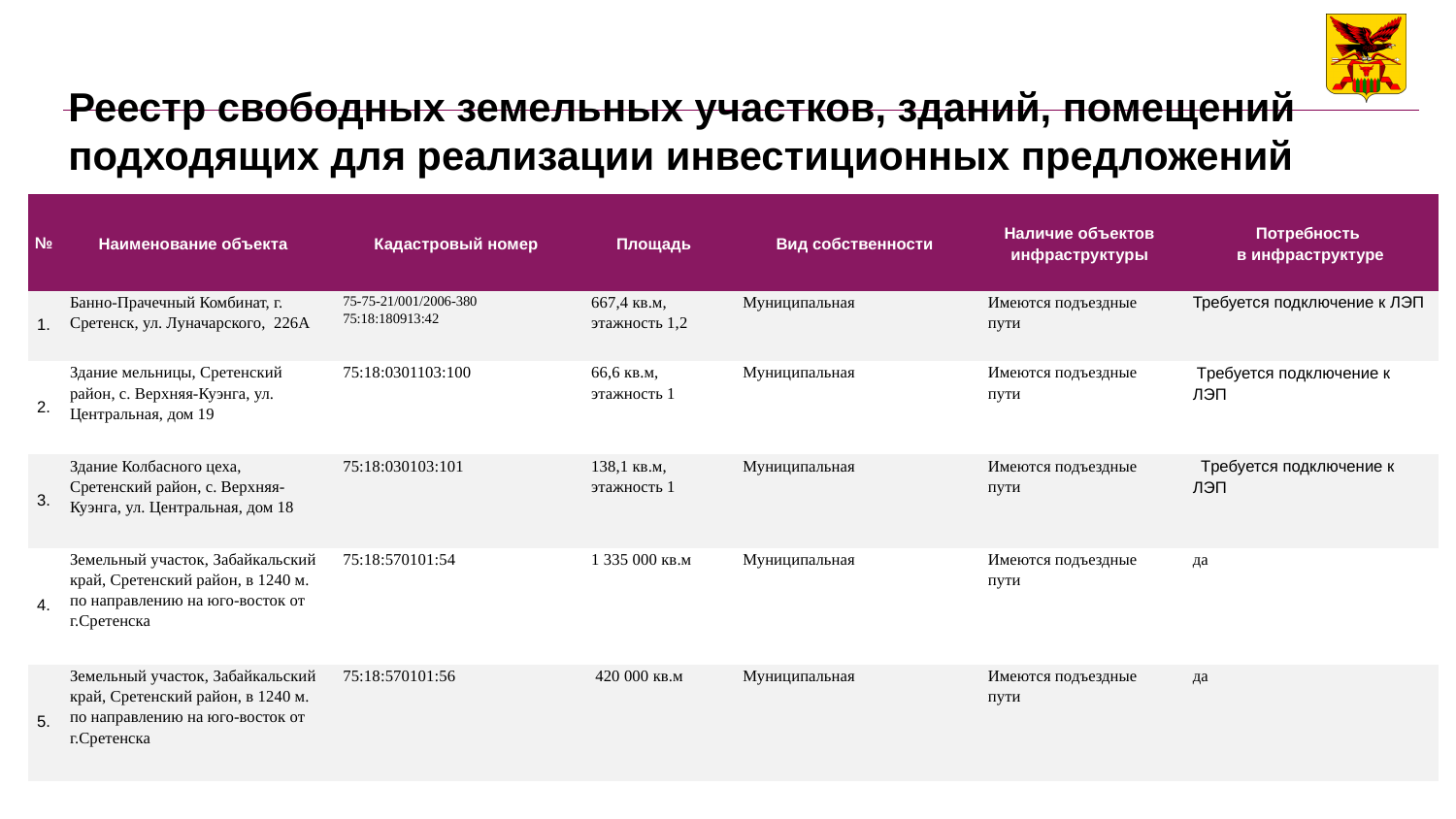

# Реестр свободных земельных участков, зданий, помещений подходящих для реализации инвестиционных предложений

| № | Наименование объекта | Кадастровый номер | Площадь | Вид собственности | Наличие объектов инфраструктуры | Потребность в инфраструктуре |
| --- | --- | --- | --- | --- | --- | --- |
| 1. | Банно-Прачечный Комбинат, г. Сретенск, ул. Луначарского, 226А | 75-75-21/001/2006-380 75:18:180913:42 | 667,4 кв.м, этажность 1,2 | Муниципальная | Имеются подъездные пути | Требуется подключение к ЛЭП |
| 2. | Здание мельницы, Сретенский район, с. Верхняя-Куэнга, ул. Центральная, дом 19 | 75:18:0301103:100 | 66,6 кв.м, этажность 1 | Муниципальная | Имеются подъездные пути | Требуется подключение к ЛЭП |
| 3. | Здание Колбасного цеха, Сретенский район, с. Верхняя-Куэнга, ул. Центральная, дом 18 | 75:18:030103:101 | 138,1 кв.м, этажность 1 | Муниципальная | Имеются подъездные пути | Требуется подключение к ЛЭП |
| 4. | Земельный участок, Забайкальский край, Сретенский район, в 1240 м. по направлению на юго-восток от г.Сретенска | 75:18:570101:54 | 1 335 000 кв.м | Муниципальная | Имеются подъездные пути | да |
| 5. | Земельный участок, Забайкальский край, Сретенский район, в 1240 м. по направлению на юго-восток от г.Сретенска | 75:18:570101:56 | 420 000 кв.м | Муниципальная | Имеются подъездные пути | да |